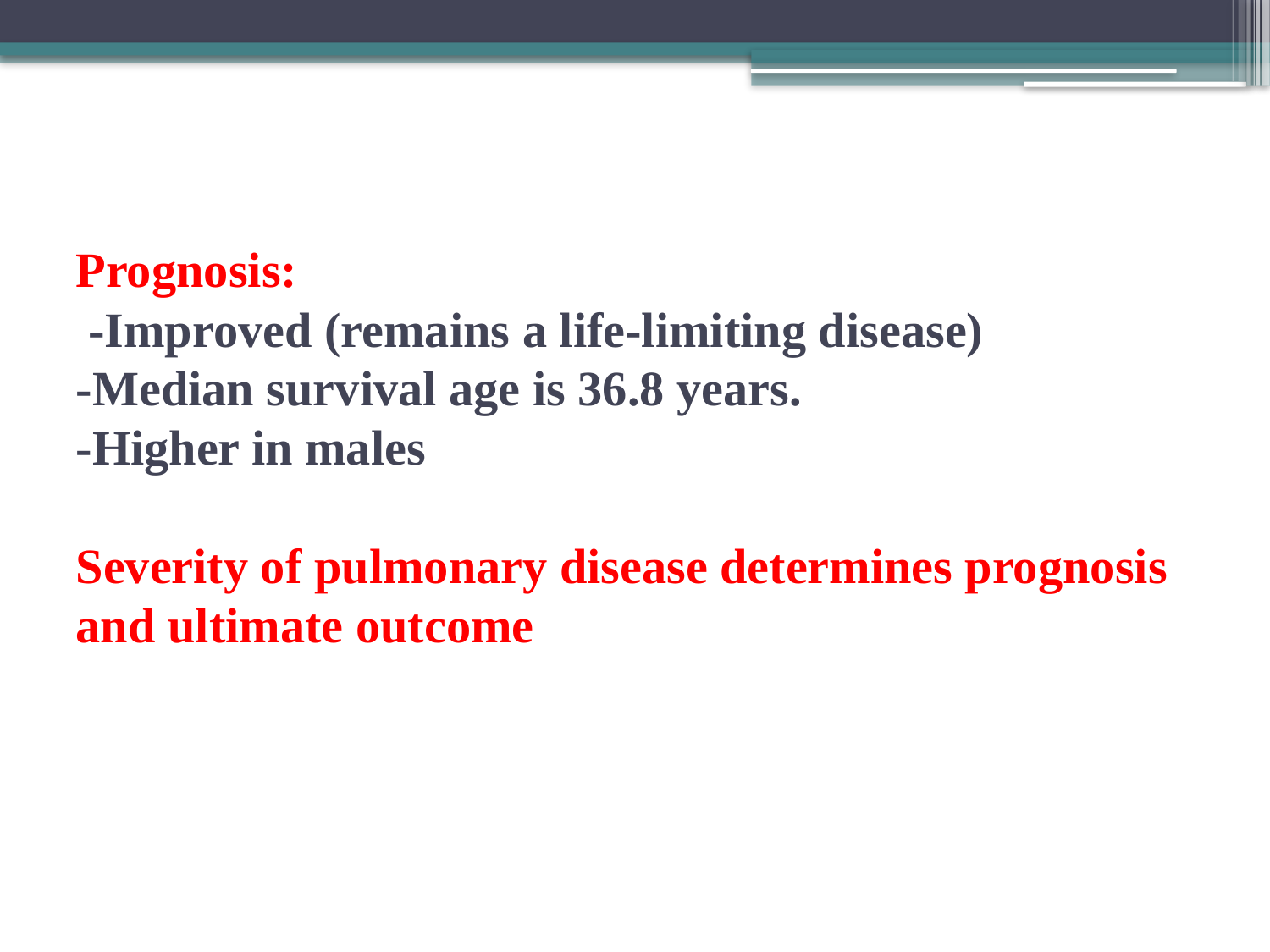

# Prognosis: -Improved (remains a life-limiting disease) -Median survival age is 36.8 years. -Higher in males Severity of pulmonary disease determines prognosis and ultimate outcome